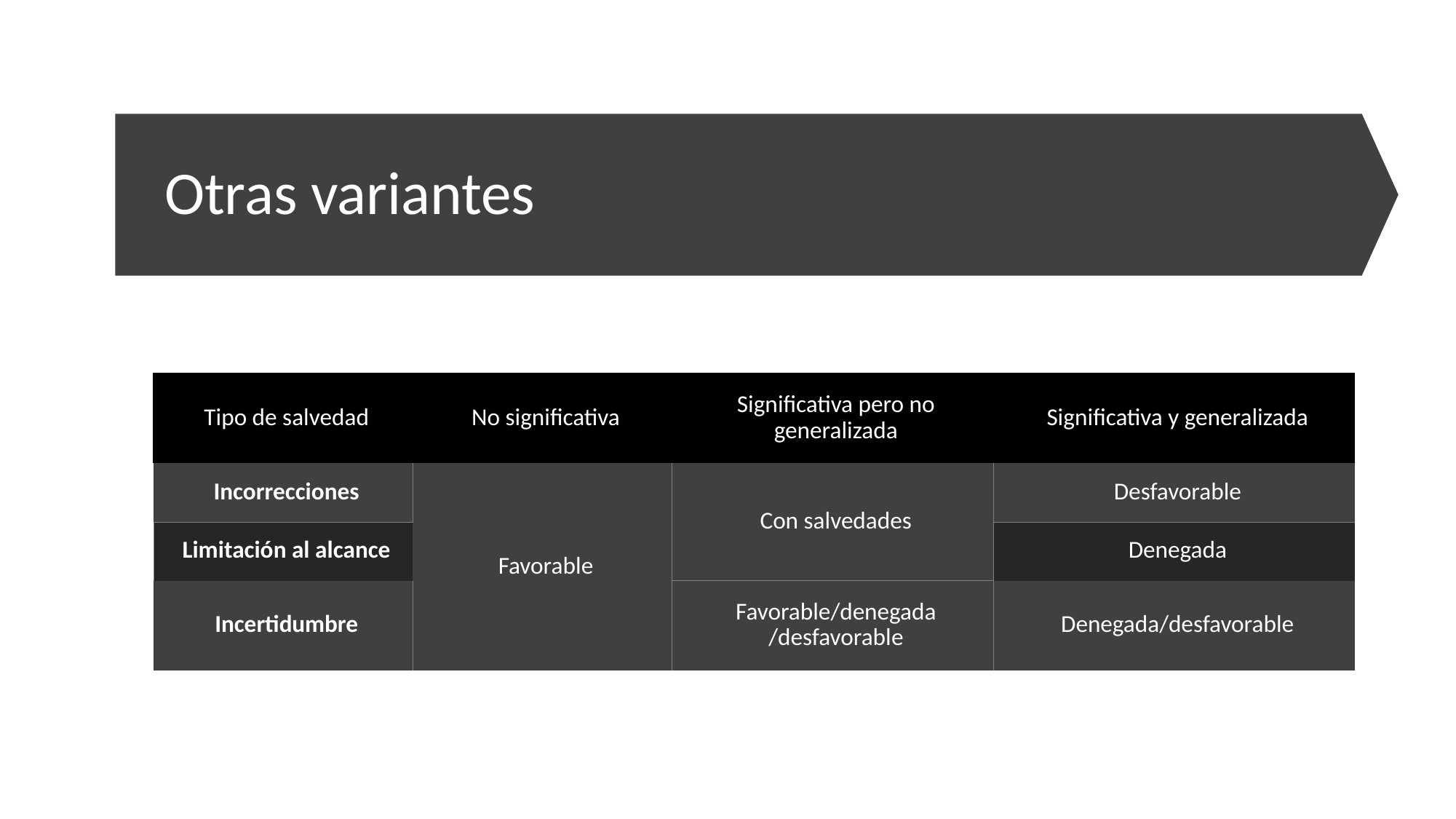

# Otras variantes
| Tipo de salvedad | No significativa | Significativa pero no generalizada | Significativa y generalizada |
| --- | --- | --- | --- |
| Incorrecciones | Favorable | Con salvedades | Desfavorable |
| Limitación al alcance |  |  | Denegada |
| Incertidumbre |  | Favorable/denegada /desfavorable | Denegada/desfavorable |